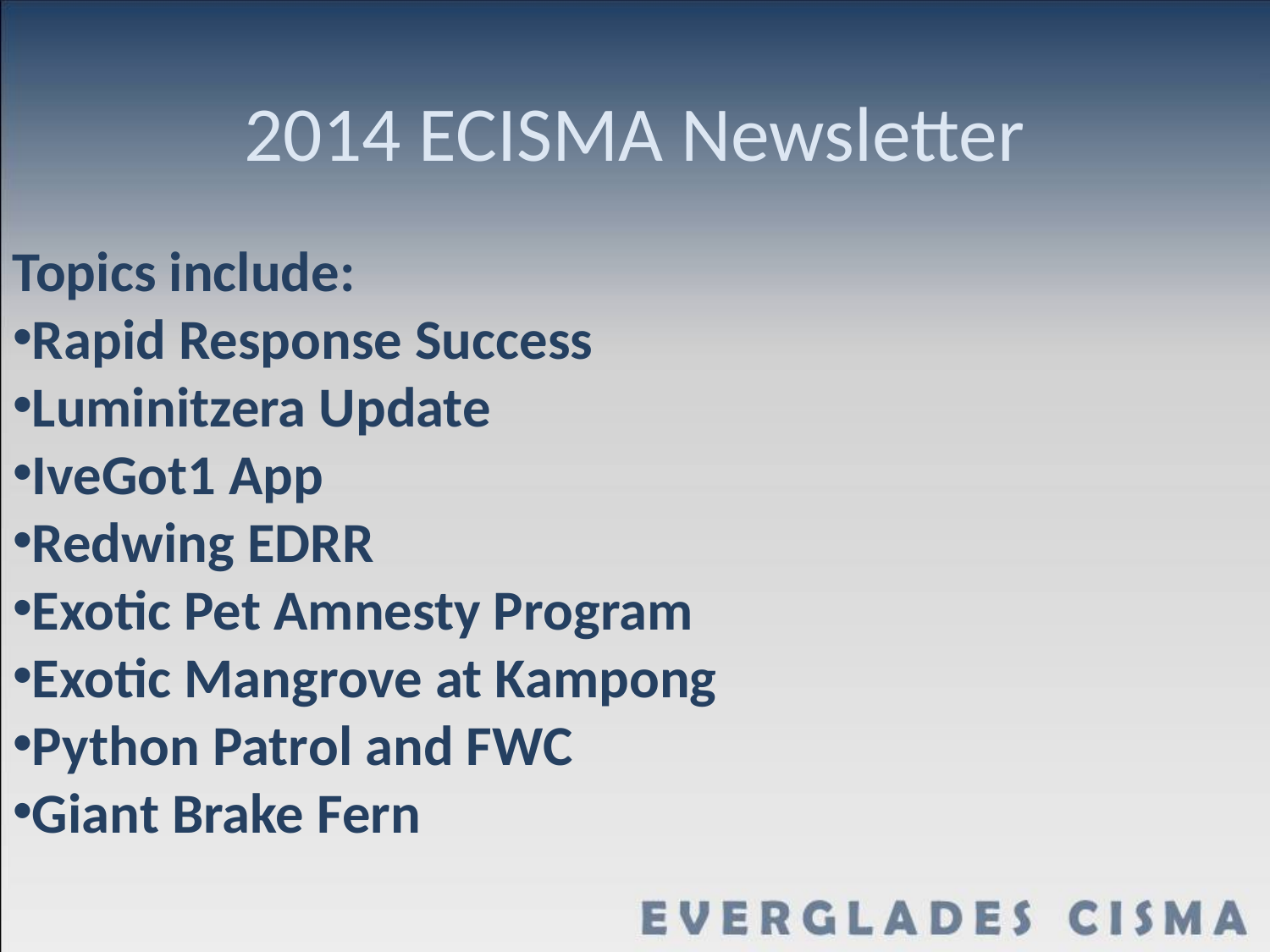

# 2014 ECISMA Newsletter

Topics include:
Rapid Response Success
Luminitzera Update
IveGot1 App
Redwing EDRR
Exotic Pet Amnesty Program
Exotic Mangrove at Kampong
Python Patrol and FWC
Giant Brake Fern